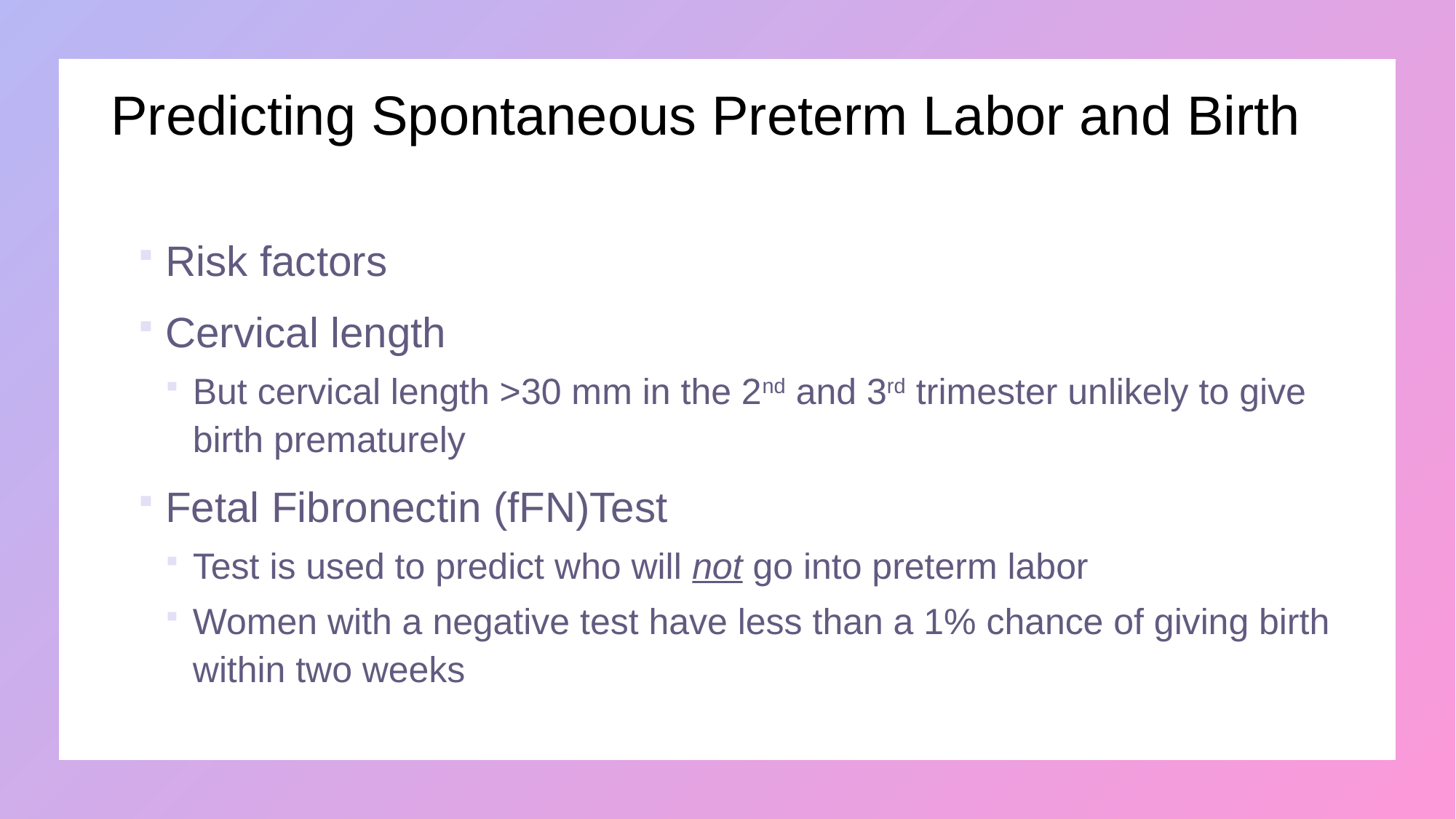

# Predicting Spontaneous Preterm Labor and Birth
Risk factors
Cervical length
But cervical length >30 mm in the 2nd and 3rd trimester unlikely to give birth prematurely
Fetal Fibronectin (fFN)Test
Test is used to predict who will not go into preterm labor
Women with a negative test have less than a 1% chance of giving birth within two weeks